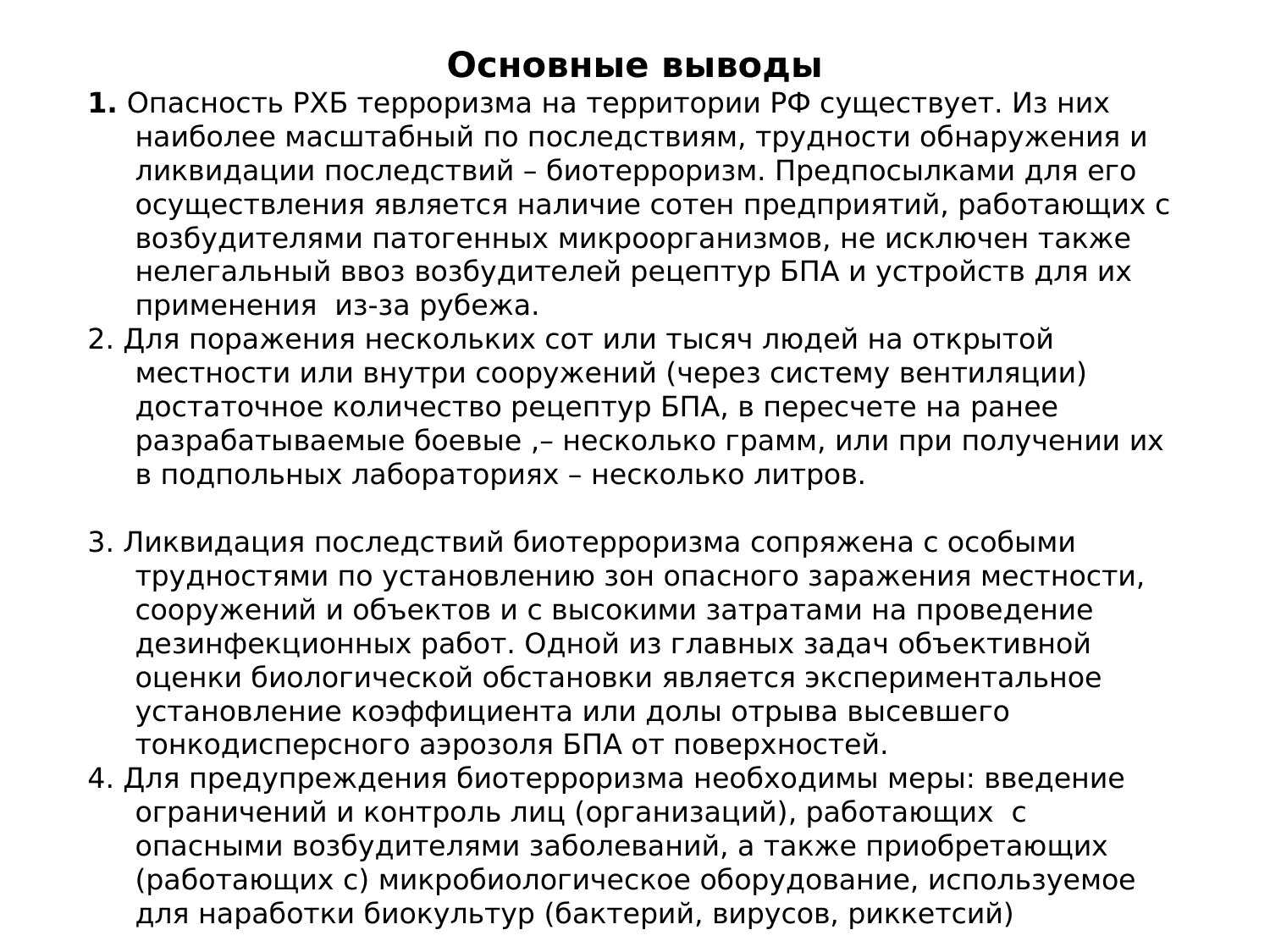

Основные выводы
1. Опасность РХБ терроризма на территории РФ существует. Из них наиболее масштабный по последствиям, трудности обнаружения и ликвидации последствий – биотерроризм. Предпосылками для его осуществления является наличие сотен предприятий, работающих с возбудителями патогенных микроорганизмов, не исключен также нелегальный ввоз возбудителей рецептур БПА и устройств для их применения  из-за рубежа.
2. Для поражения нескольких сот или тысяч людей на открытой местности или внутри сооружений (через систему вентиляции) достаточное количество рецептур БПА, в пересчете на ранее разрабатываемые боевые ,– несколько грамм, или при получении их в подпольных лабораториях – несколько литров.

3. Ликвидация последствий биотерроризма сопряжена с особыми трудностями по установлению зон опасного заражения местности, сооружений и объектов и с высокими затратами на проведение дезинфекционных работ. Одной из главных задач объективной оценки биологической обстановки является экспериментальное установление коэффициента или долы отрыва высевшего тонкодисперсного аэрозоля БПА от поверхностей.
4. Для предупреждения биотерроризма необходимы меры: введение ограничений и контроль лиц (организаций), работающих  с опасными возбудителями заболеваний, а также приобретающих (работающих с) микробиологическое оборудование, используемое для наработки биокультур (бактерий, вирусов, риккетсий)